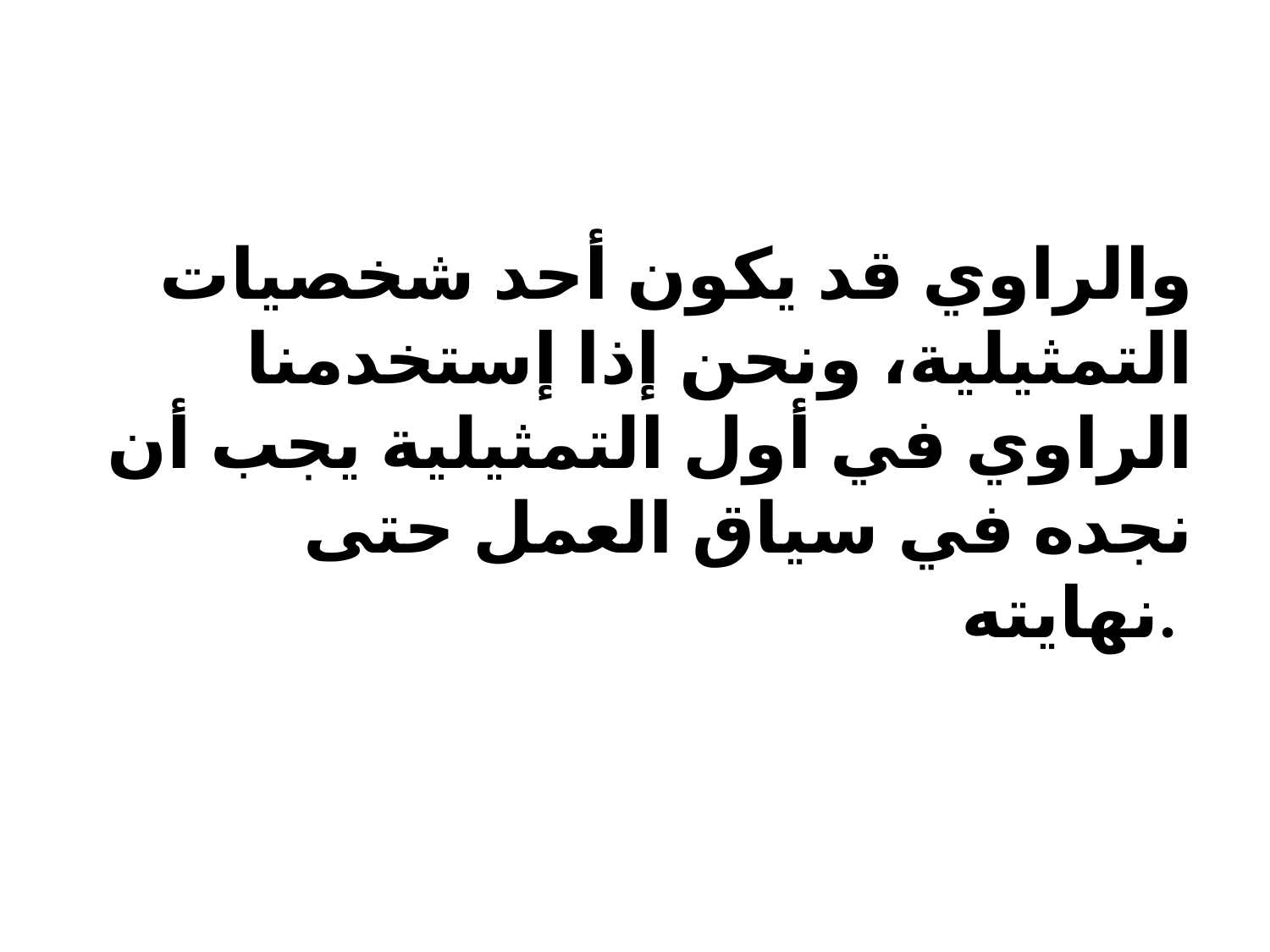

#
والراوي قد يكون أحد شخصيات التمثيلية، ونحن إذا إستخدمنا الراوي في أول التمثيلية يجب أن نجده في سياق العمل حتى نهايته.